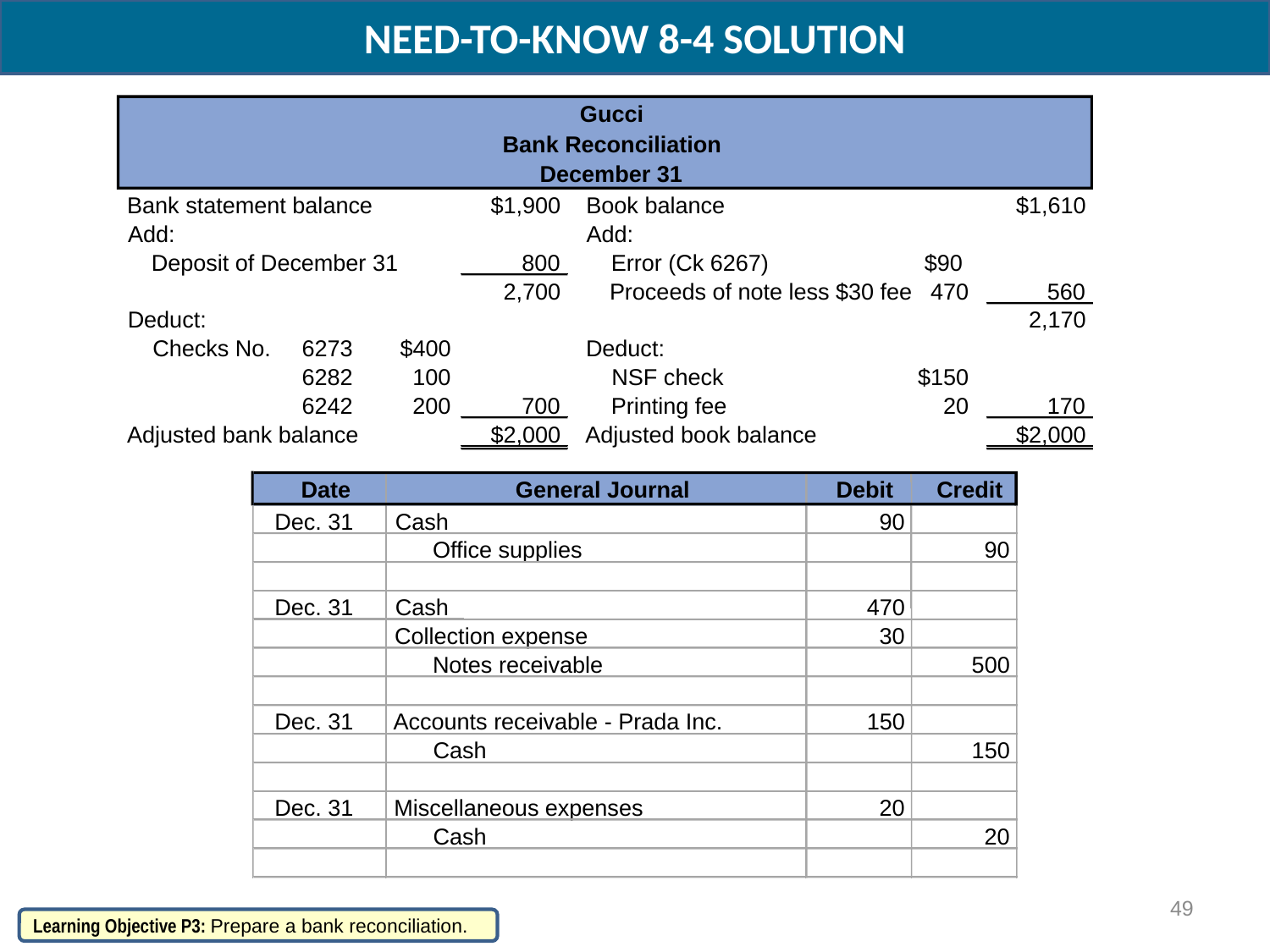

NEED-TO-KNOW 8-4 SOLUTION

Gucci
Bank Reconciliation
December 31

Bank statement balance
$1,900
Book balance
$1,610
Add:
Add:
Deposit of December 31
800
Error (Ck 6267)
$90

2,700
Proceeds of note less $30 fee
470
560

Deduct:
2,170
Checks No.
6273
$400
Deduct:
6282
100
NSF check
$150
6242
200
700
Printing fee
20
170

Adjusted bank balance
$2,000
Adjusted book balance
$2,000

Date
General Journal
Debit
Credit

Dec. 31
Cash
90

Office supplies
90

Dec. 31
Cash
470

Collection expense
30

Notes receivable
500

Dec. 31
Accounts receivable - Prada Inc.
150

Cash
150

Dec. 31
Miscellaneous expenses
20

Cash
20

49
Learning Objective P3: Prepare a bank reconciliation.